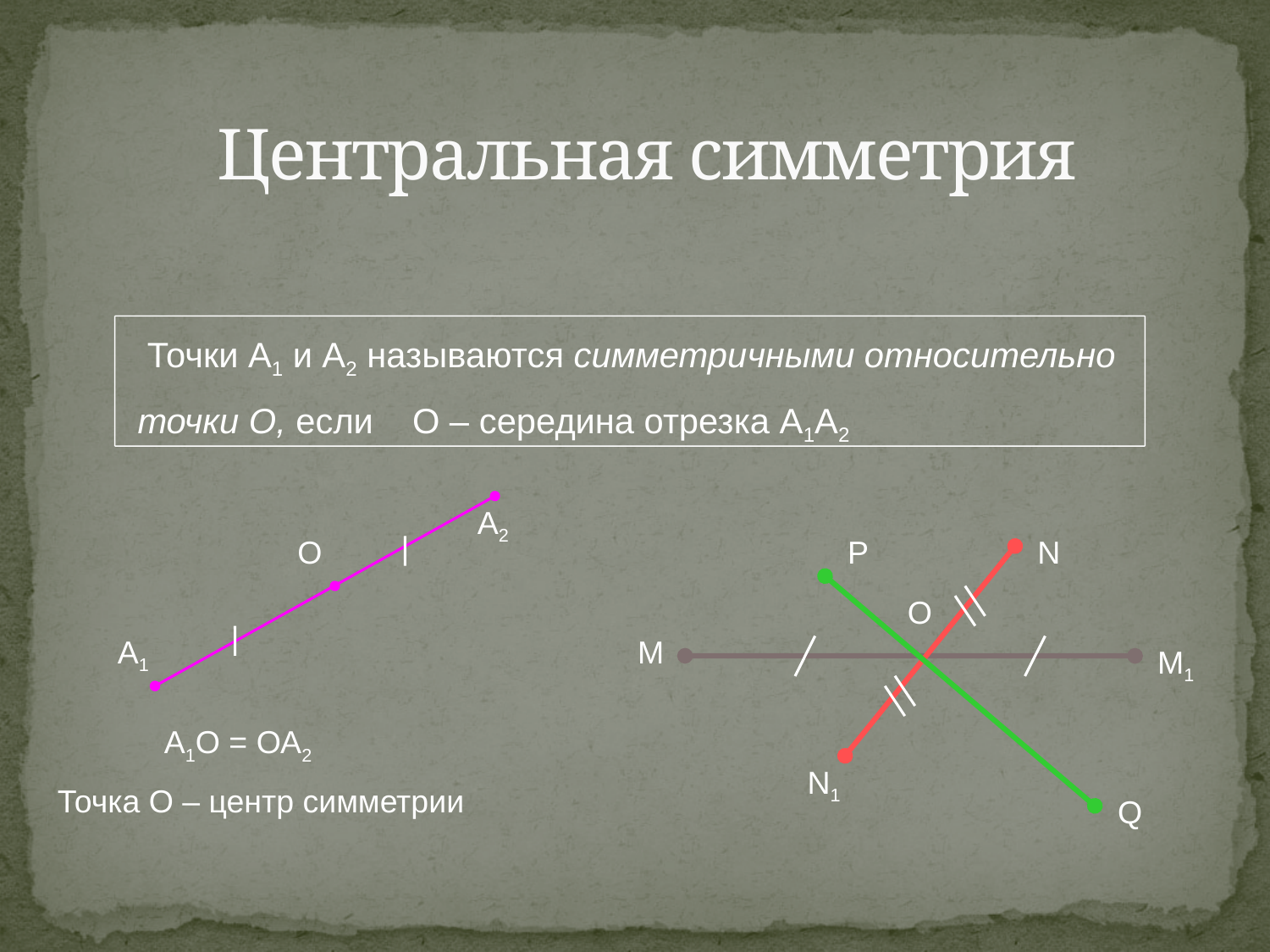

# Центральная симметрия

 Точки А1 и А2 называются симметричными относительно
точки О, если    О – середина отрезка А1А2

А2
О
Р
N

О

А1

M

M1

            А1О = ОА2
Точка О – центр симметрии
N1
Q